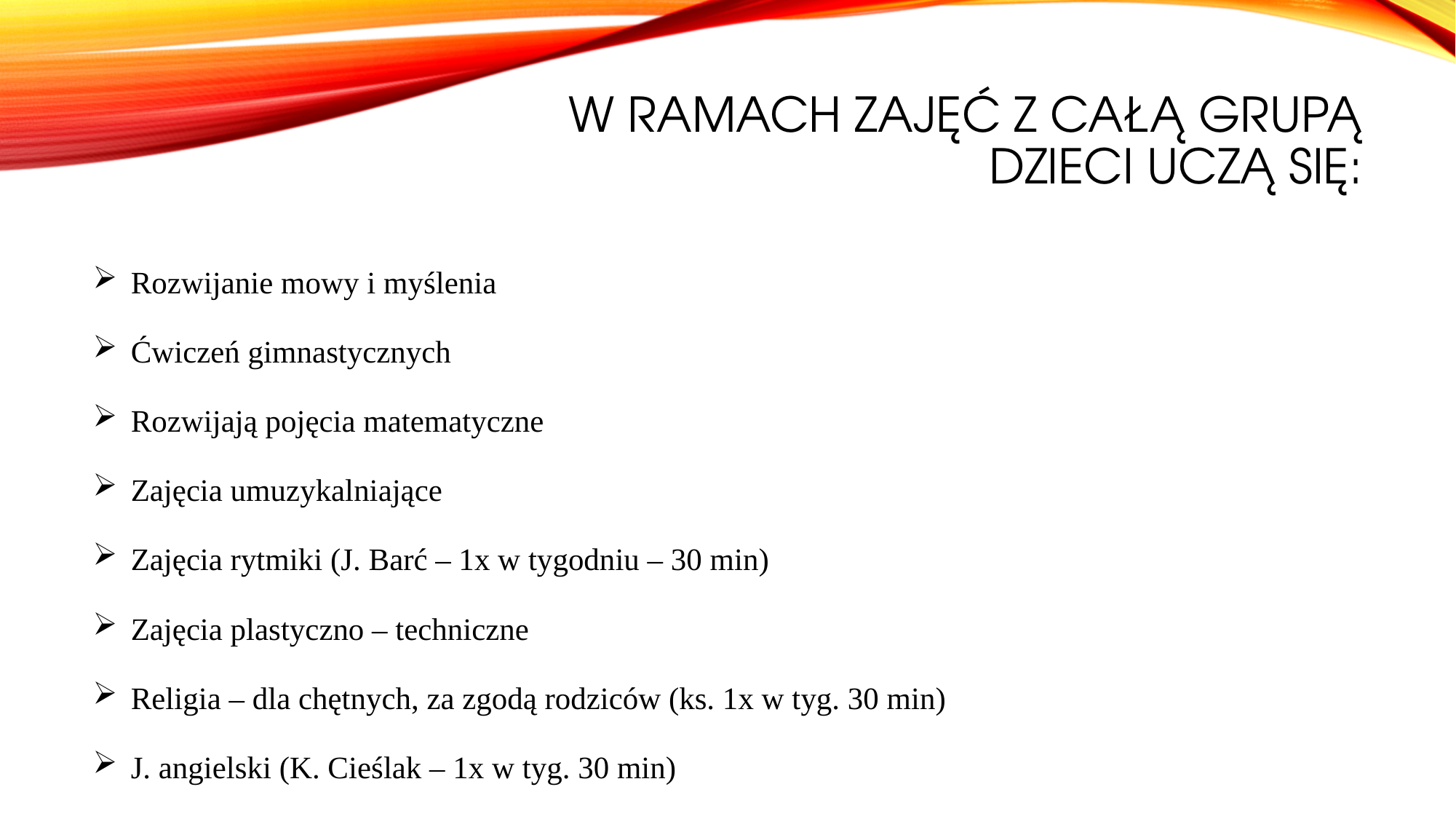

# W ramach zajęć z całą grupą dzieci uczą się:
Rozwijanie mowy i myślenia
Ćwiczeń gimnastycznych
Rozwijają pojęcia matematyczne
Zajęcia umuzykalniające
Zajęcia rytmiki (J. Barć – 1x w tygodniu – 30 min)
Zajęcia plastyczno – techniczne
Religia – dla chętnych, za zgodą rodziców (ks. 1x w tyg. 30 min)
J. angielski (K. Cieślak – 1x w tyg. 30 min)